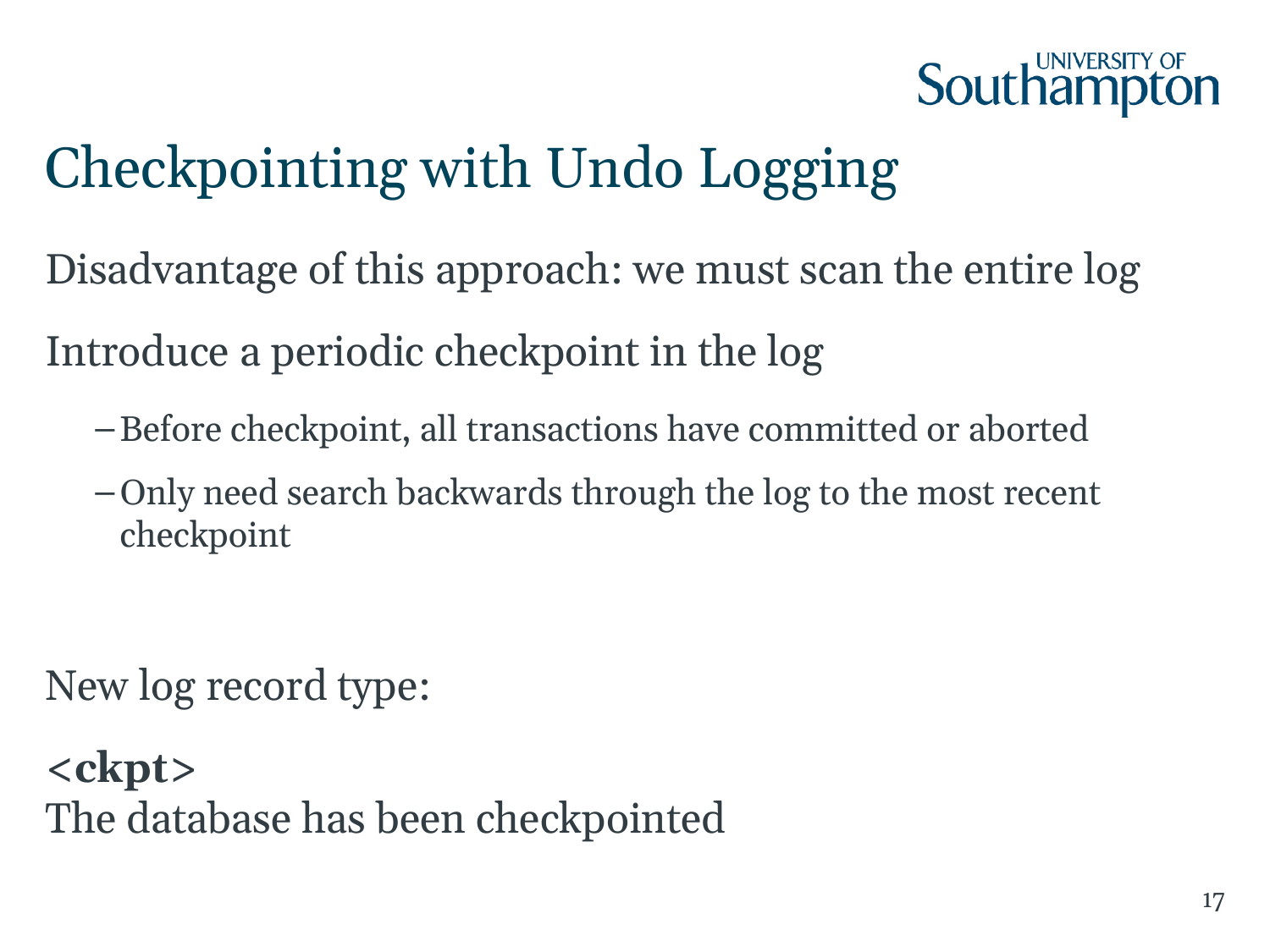

# Checkpointing with Undo Logging
Disadvantage of this approach: we must scan the entire log
Introduce a periodic checkpoint in the log
Before checkpoint, all transactions have committed or aborted
Only need search backwards through the log to the most recent checkpoint

New log record type:
<ckpt>
The database has been checkpointed
17